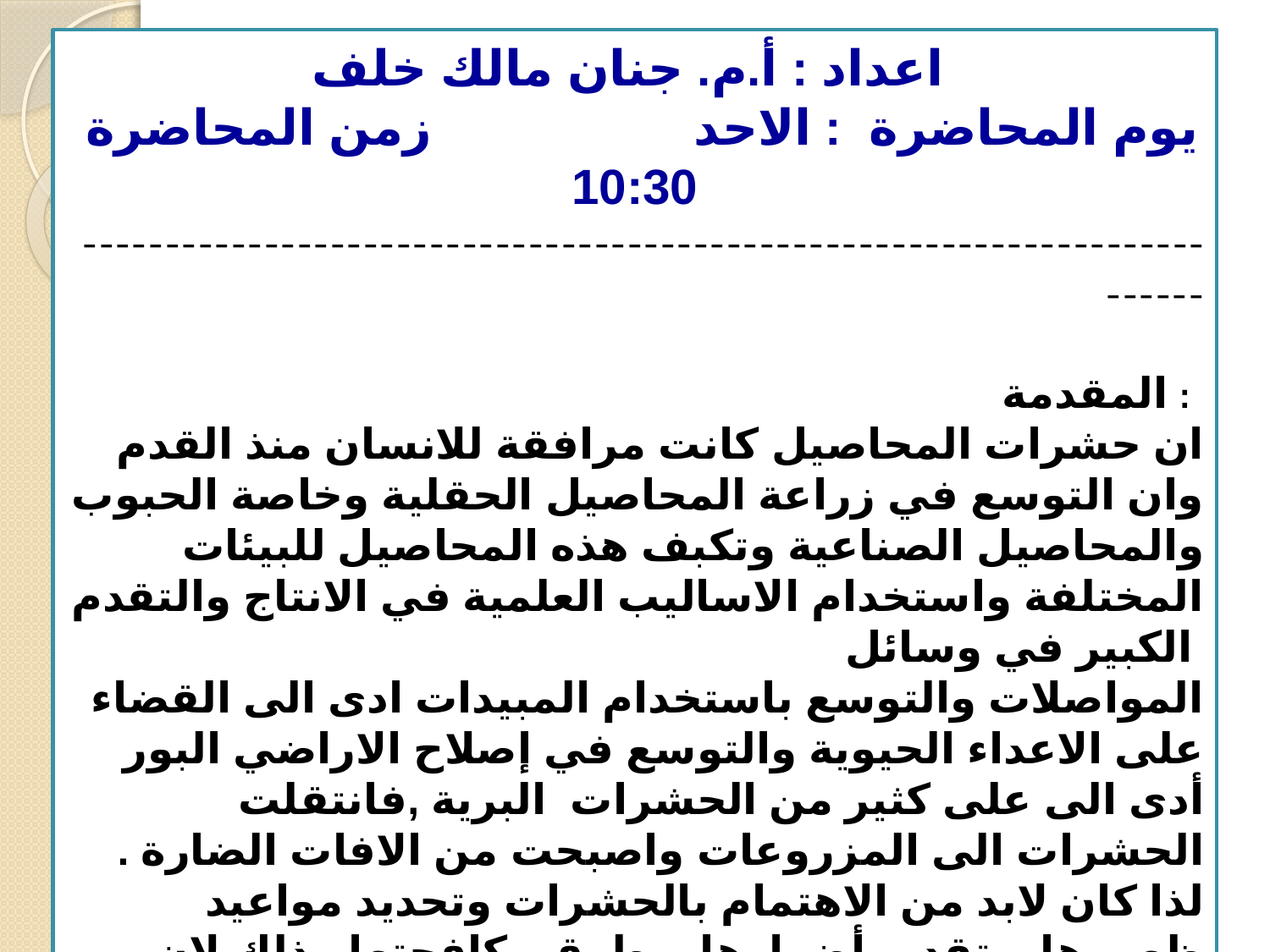

اعداد : أ.م. جنان مالك خلف
يوم المحاضرة  : الاحد                   زمن المحاضرة  10:30
--------------------------------------------------------------------------

المقدمة :
ان حشرات المحاصيل كانت مرافقة للانسان منذ القدم وان التوسع في زراعة المحاصيل الحقلية وخاصة الحبوب والمحاصيل الصناعية وتكبف هذه المحاصيل للبيئات المختلفة واستخدام الاساليب العلمية في الانتاج والتقدم الكبير في وسائل
المواصلات والتوسع باستخدام المبيدات ادى الى القضاء على الاعداء الحيوية والتوسع في إصلاح الاراضي البور أدى الى على كثير من الحشرات  البرية ,فانتقلت الحشرات الى المزروعات واصبحت من الافات الضارة . لذا كان لابد من الاهتمام بالحشرات وتحديد مواعيد ظهورها  وتقدير أضرارها  وطرق مكافحتها وذلك لان الحشرات لها دور كبير ومهم في الحاق الاضرار المباشرة بالانسان وحاصلاته الزراعية .